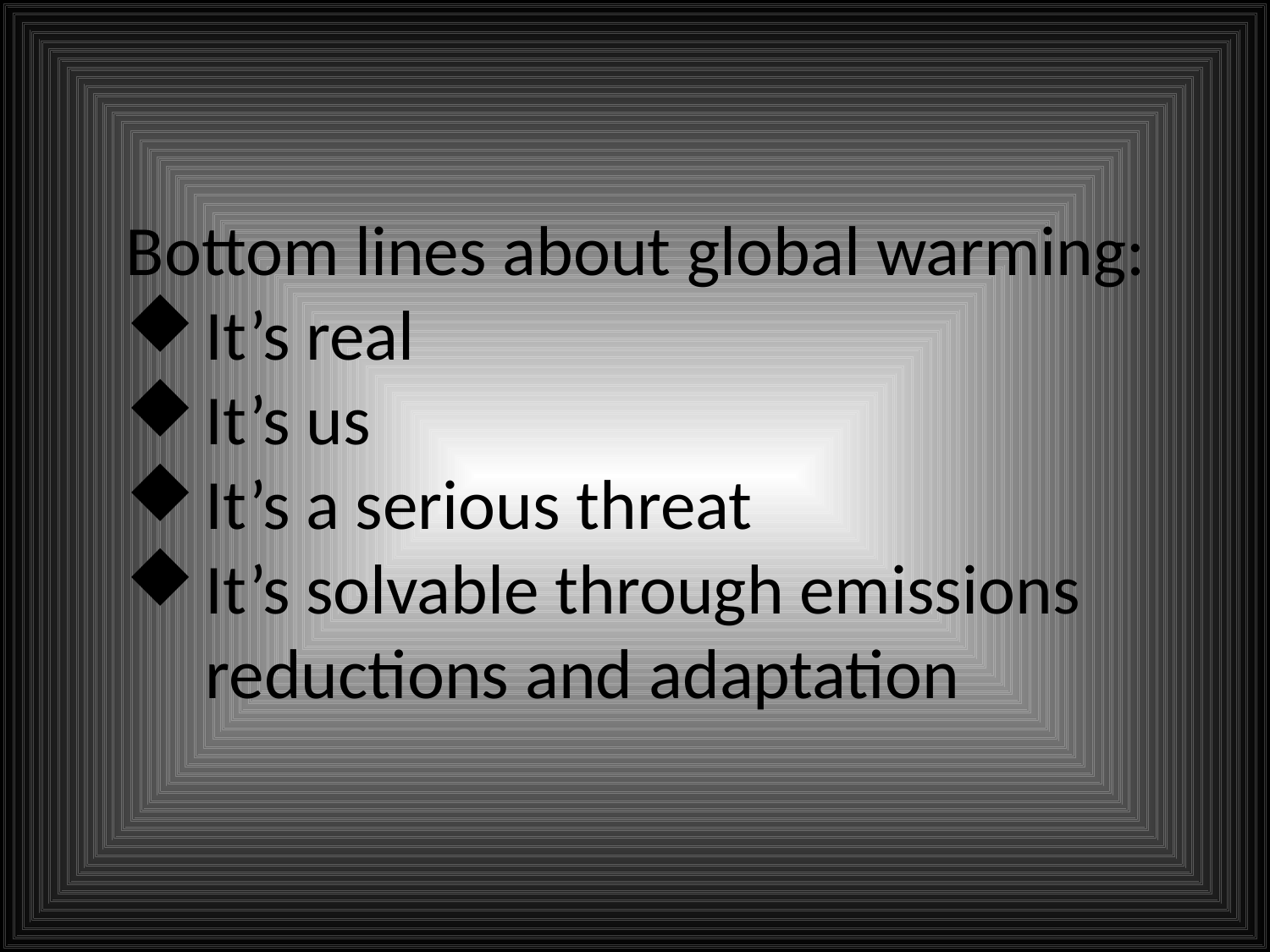

Bottom lines about global warming:
It’s real
It’s us
It’s a serious threat
It’s solvable through emissions reductions and adaptation